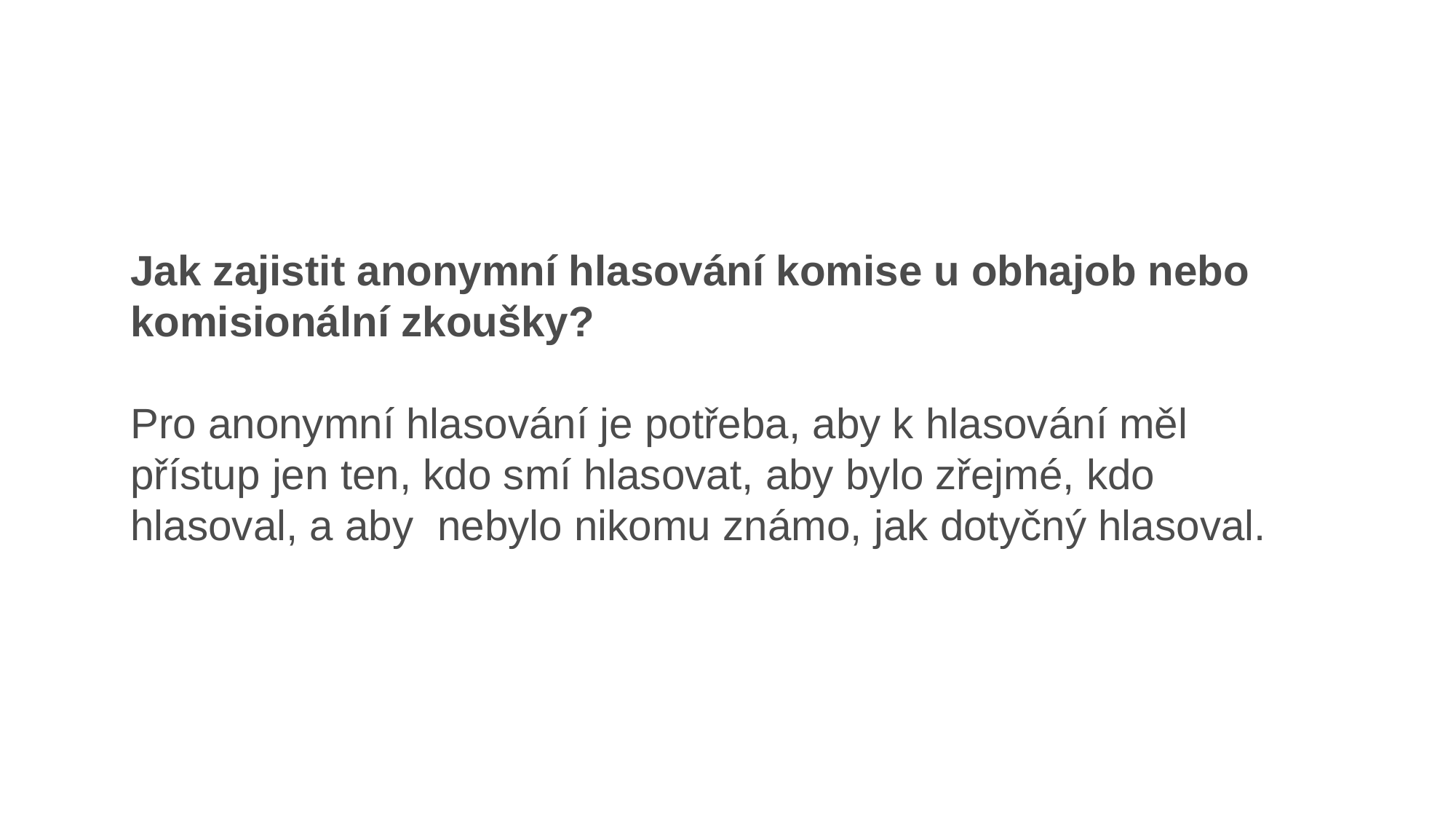

Jak zajistit anonymní hlasování komise u obhajob nebo komisionální zkoušky?

Pro anonymní hlasování je potřeba, aby k hlasování měl přístup jen ten, kdo smí hlasovat, aby bylo zřejmé, kdo hlasoval, a aby  nebylo nikomu známo, jak dotyčný hlasoval.